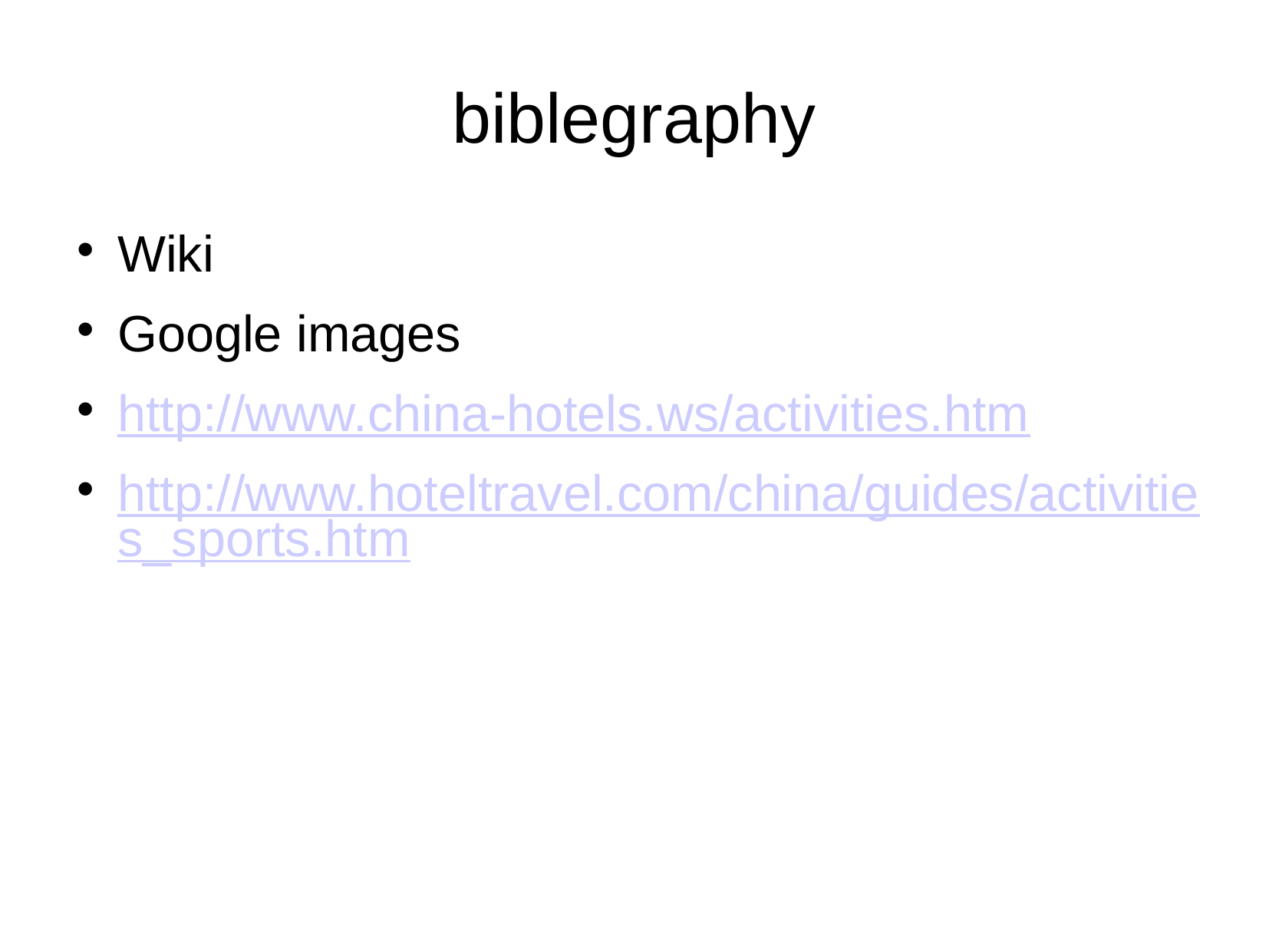

# biblegraphy
Wiki
Google images
http://www.china-hotels.ws/activities.htm
http://www.hoteltravel.com/china/guides/activities_sports.htm